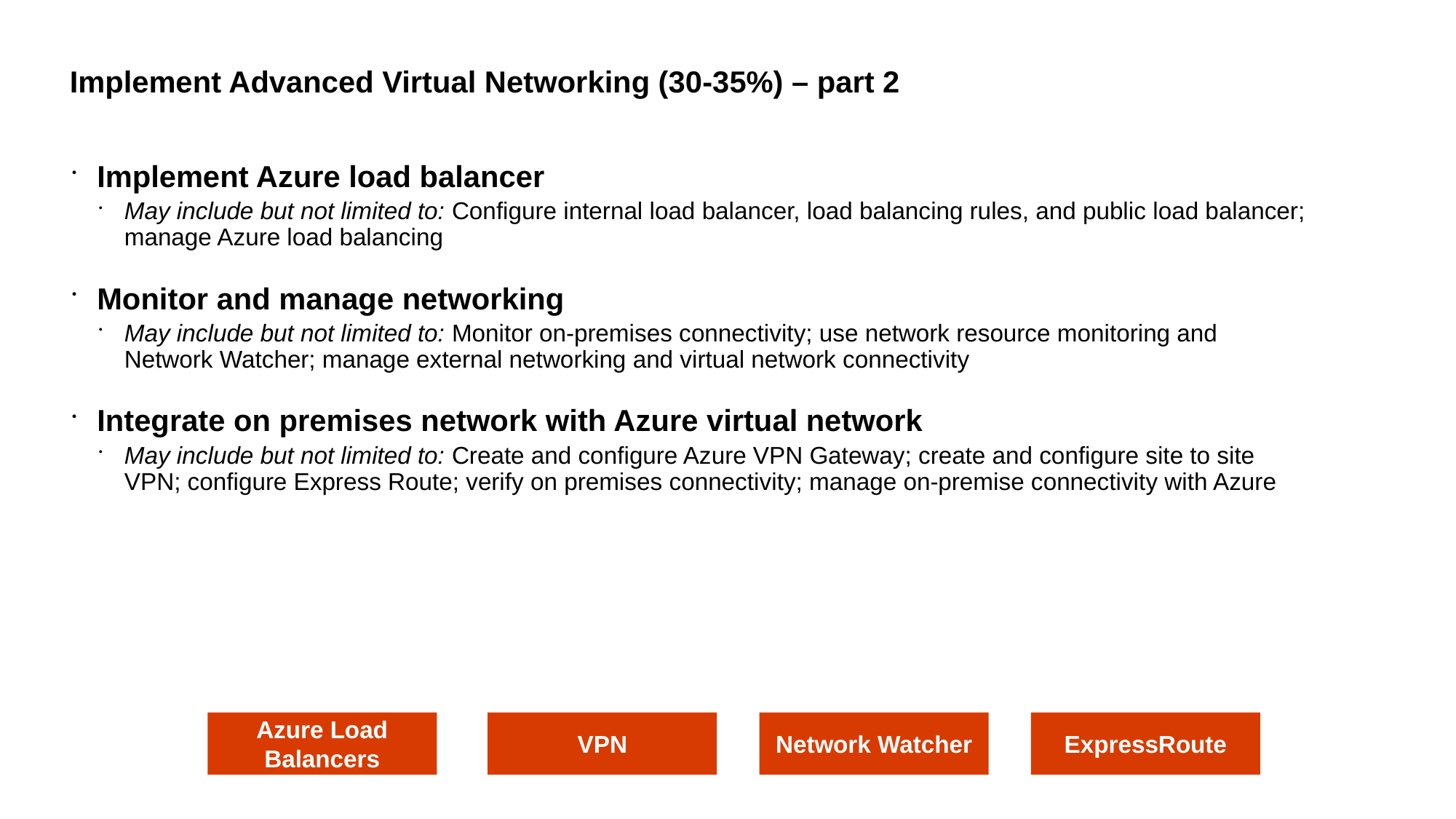

# Implement Advanced Virtual Networking (30-35%) – part 2
Implement Azure load balancer
May include but not limited to: Configure internal load balancer, load balancing rules, and public load balancer; manage Azure load balancing
Monitor and manage networking
May include but not limited to: Monitor on-premises connectivity; use network resource monitoring and Network Watcher; manage external networking and virtual network connectivity
Integrate on premises network with Azure virtual network
May include but not limited to: Create and configure Azure VPN Gateway; create and configure site to site VPN; configure Express Route; verify on premises connectivity; manage on-premise connectivity with Azure
Azure Load Balancers
VPN
Network Watcher
ExpressRoute